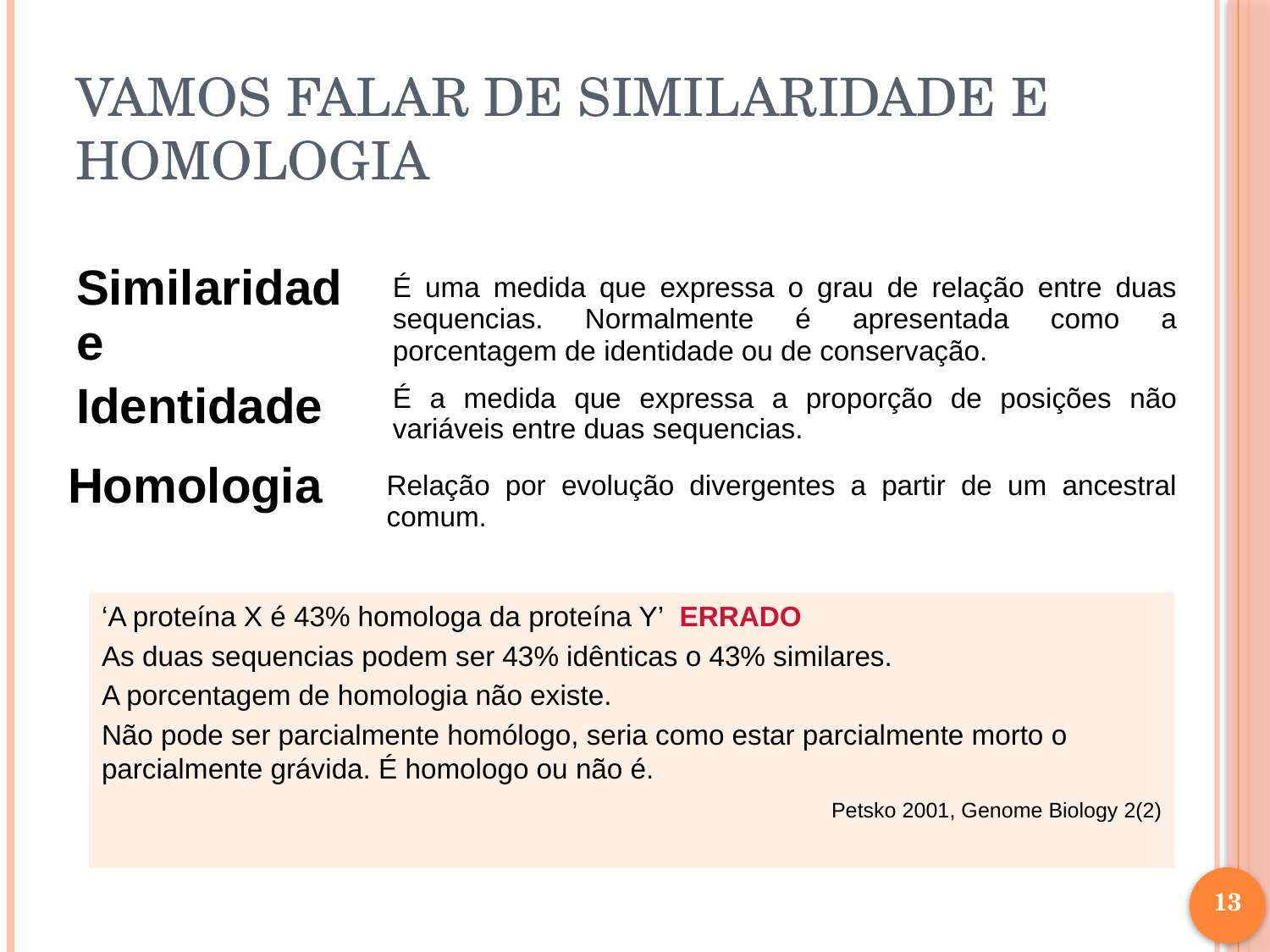

# Vamos falar de similaridade e homologia
| Similaridade | É uma medida que expressa o grau de relação entre duas sequencias. Normalmente é apresentada como a porcentagem de identidade ou de conservação. |
| --- | --- |
| Identidade | É a medida que expressa a proporção de posições não variáveis entre duas sequencias. |
| --- | --- |
| Homologia | Relação por evolução divergentes a partir de um ancestral comum. |
| --- | --- |
‘A proteína X é 43% homologa da proteína Y’  ERRADO
As duas sequencias podem ser 43% idênticas o 43% similares.
A porcentagem de homologia não existe.
Não pode ser parcialmente homólogo, seria como estar parcialmente morto o parcialmente grávida. É homologo ou não é.
 Petsko 2001, Genome Biology 2(2)

13